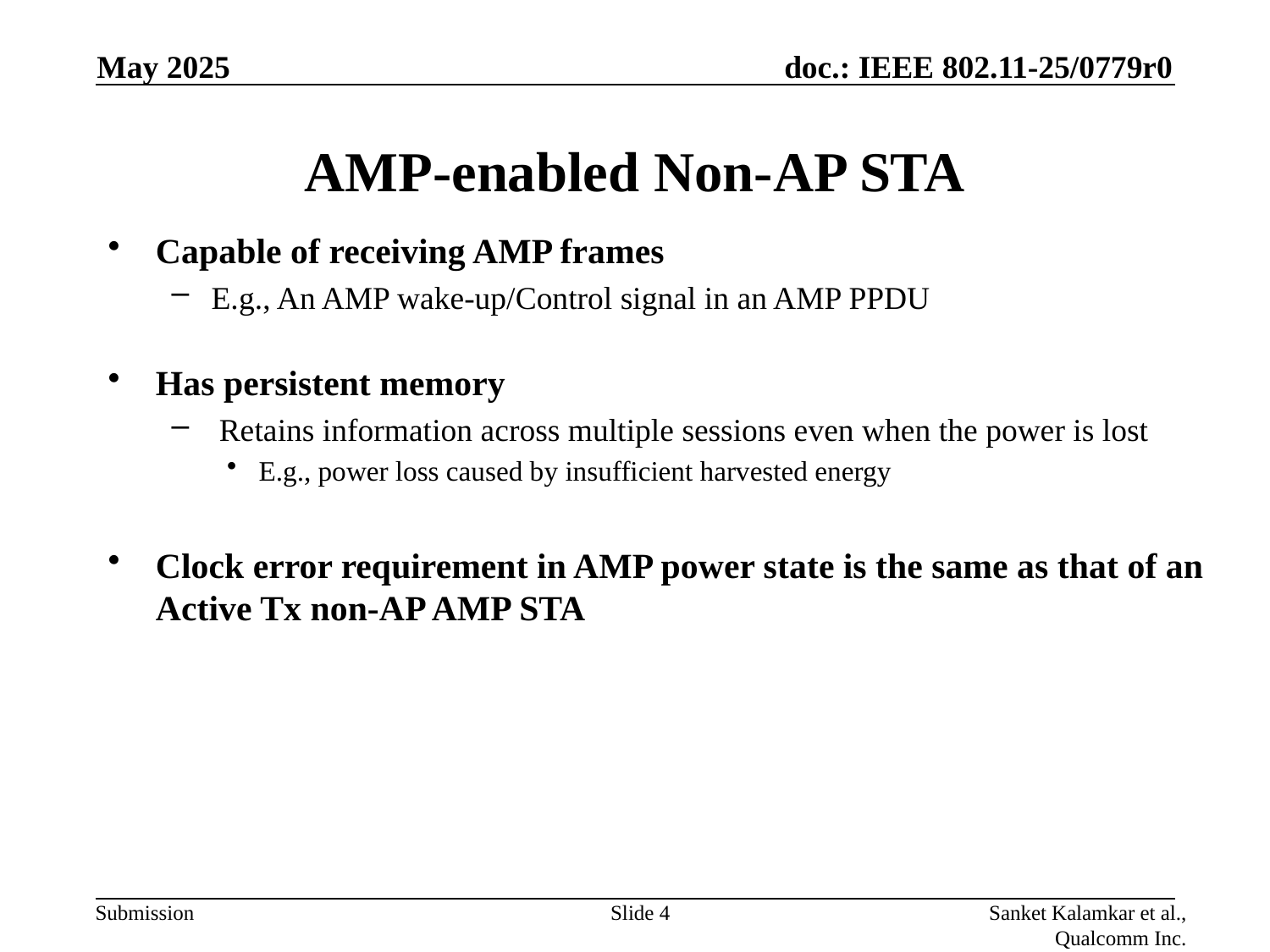

May 2025
# AMP-enabled Non-AP STA
Capable of receiving AMP frames
E.g., An AMP wake-up/Control signal in an AMP PPDU
Has persistent memory
 Retains information across multiple sessions even when the power is lost
E.g., power loss caused by insufficient harvested energy

Clock error requirement in AMP power state is the same as that of an Active Tx non-AP AMP STA
Slide 4
Sanket Kalamkar et al., Qualcomm Inc.